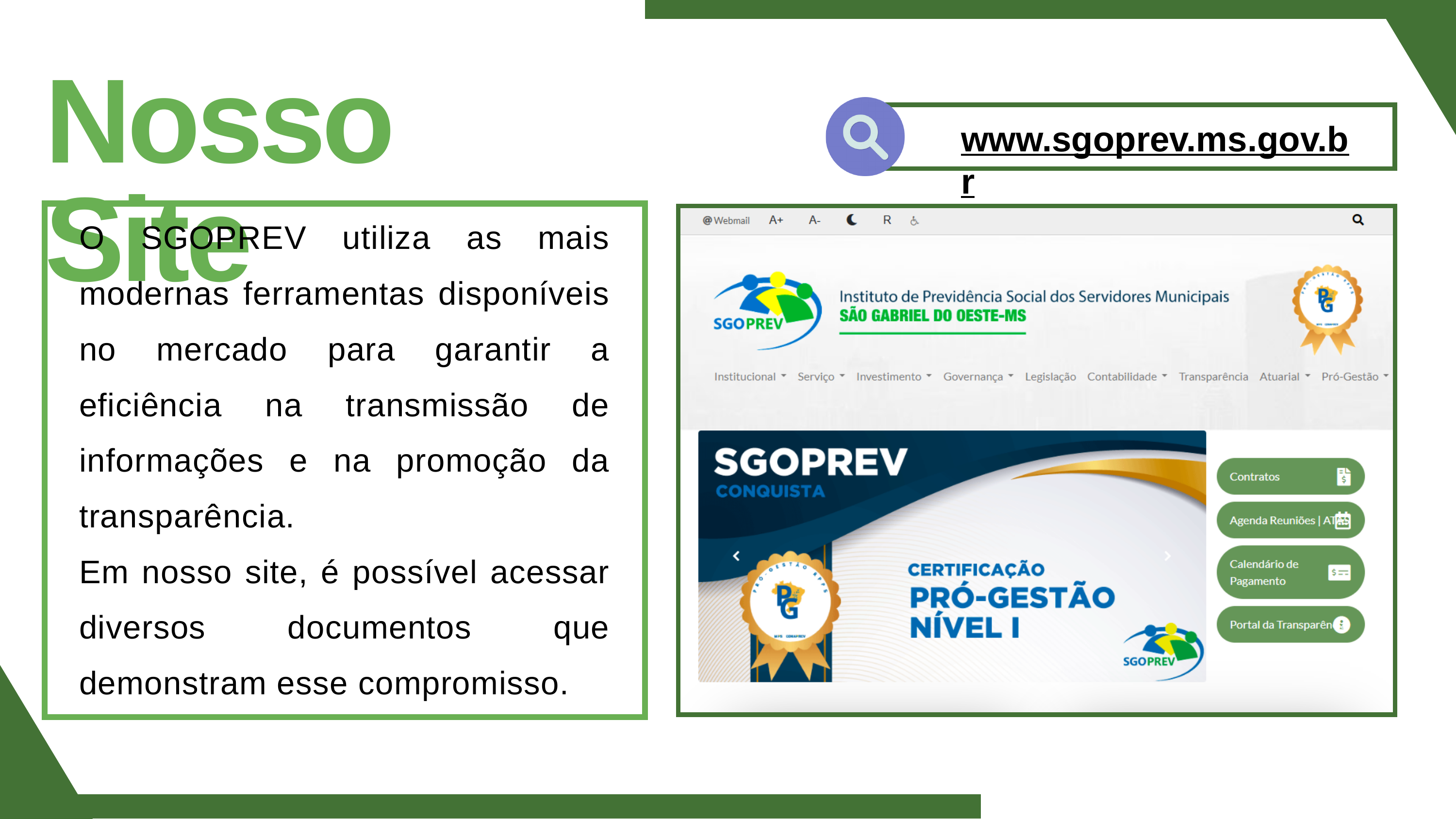

Nosso Site

www.sgoprev.ms.gov.br
O SGOPREV utiliza as mais modernas ferramentas disponíveis no mercado para garantir a eficiência na transmissão de informações e na promoção da transparência.
Em nosso site, é possível acessar diversos documentos que demonstram esse compromisso.